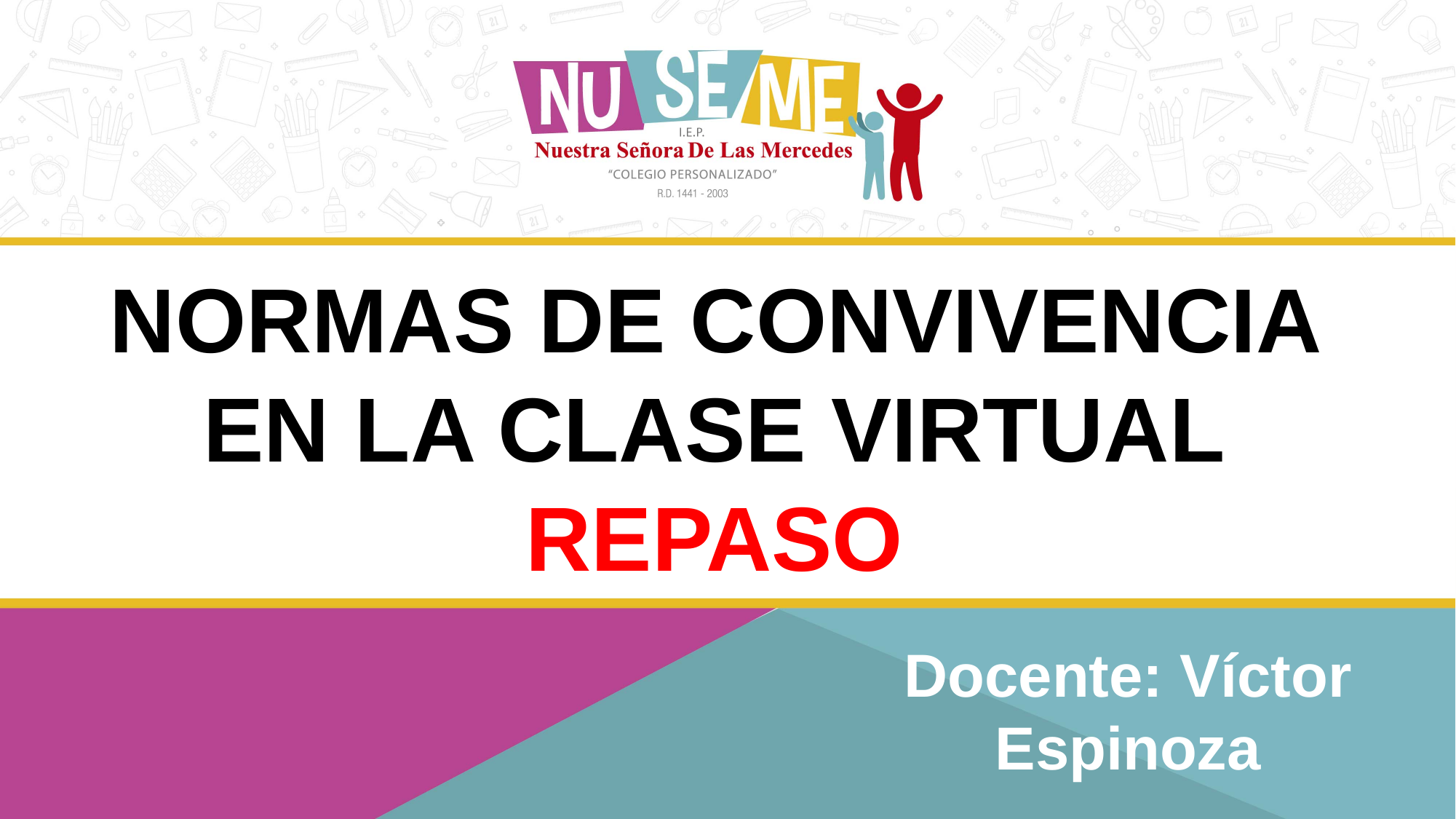

NORMAS DE CONVIVENCIA EN LA CLASE VIRTUAL
REPASO

Docente: Víctor Espinoza